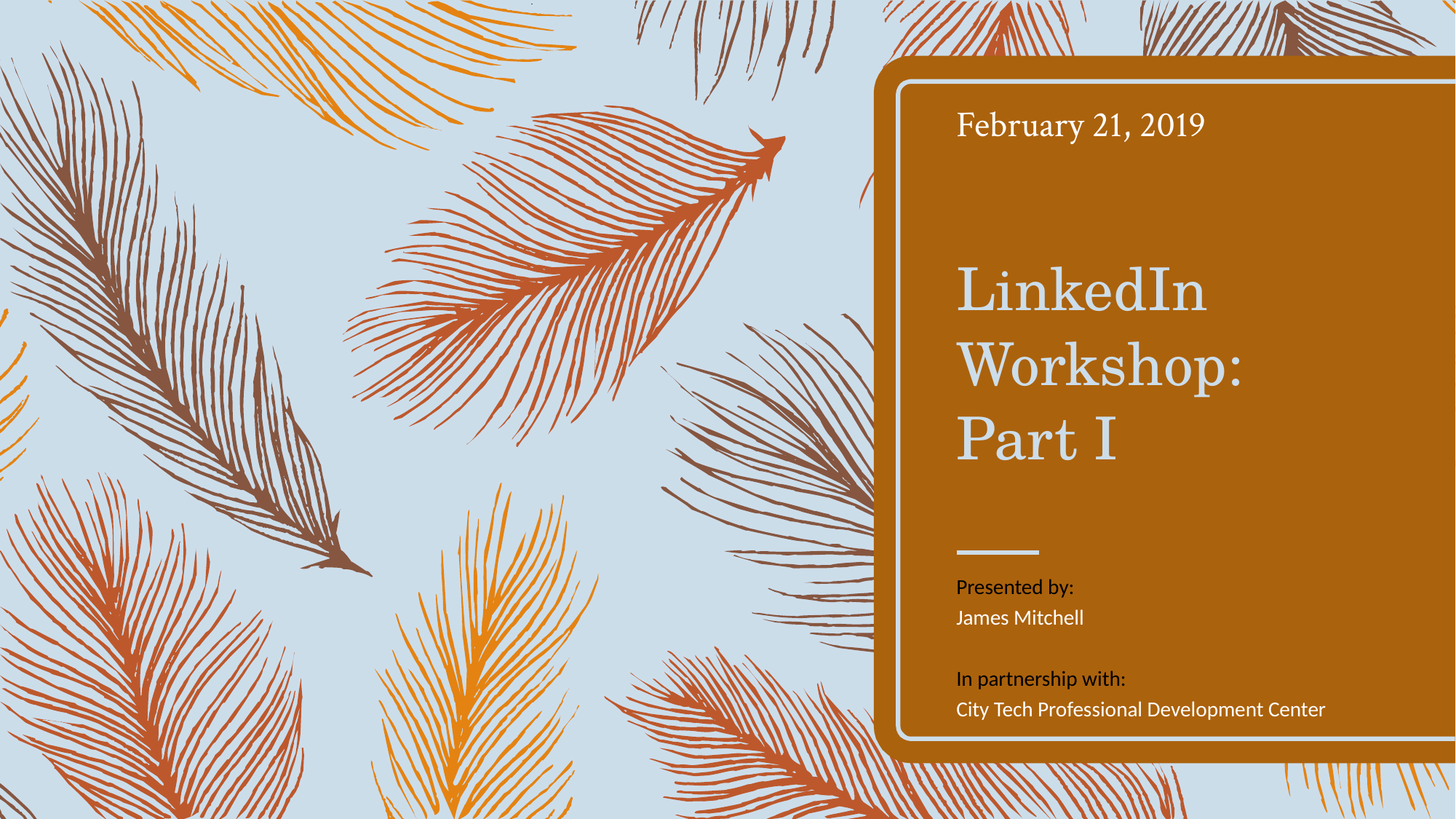

February 21, 2019
# LinkedIn Workshop: Part I
Presented by:
James Mitchell

In partnership with:
City Tech Professional Development Center